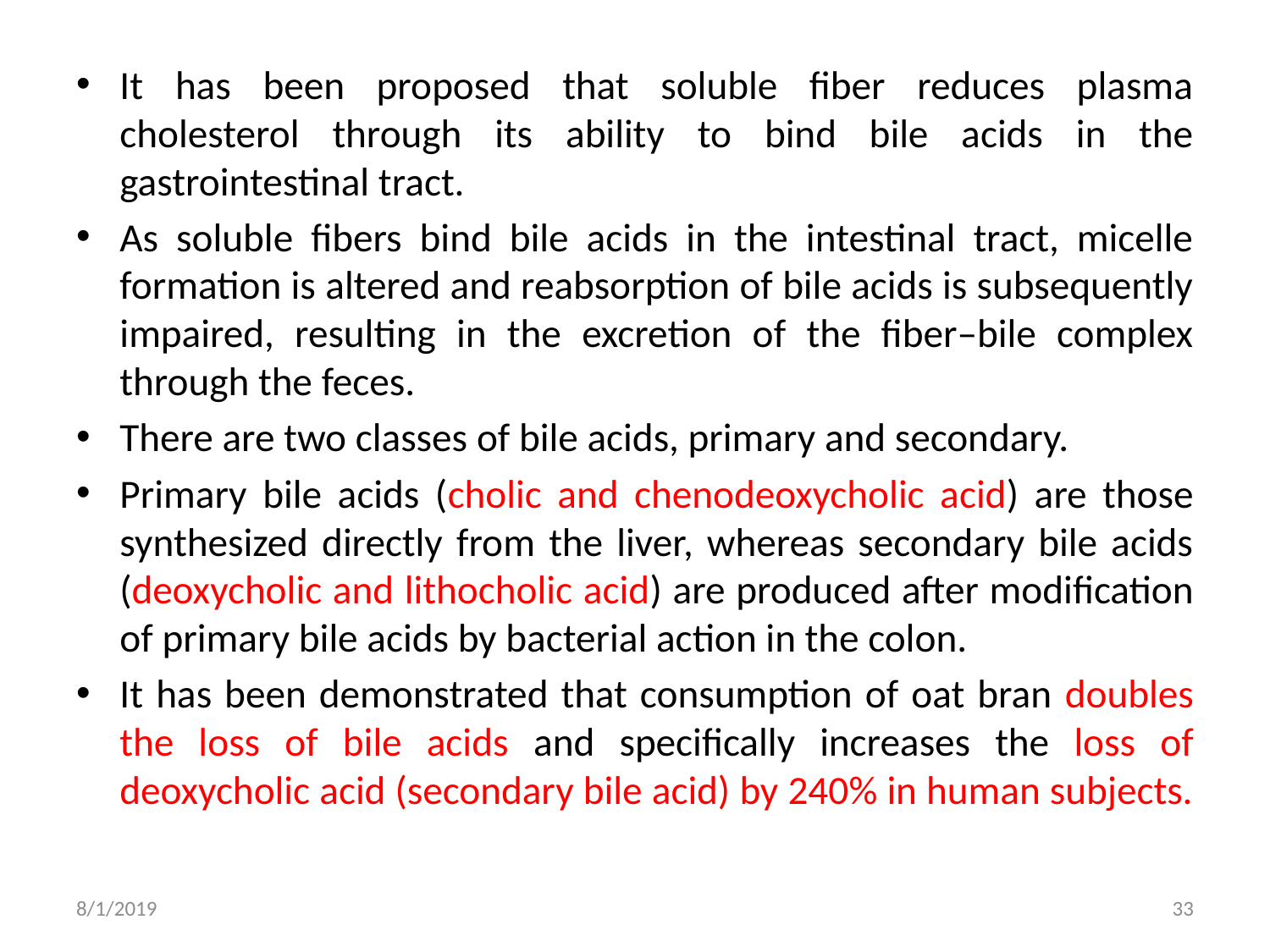

It has been proposed that soluble fiber reduces plasma cholesterol through its ability to bind bile acids in the gastrointestinal tract.
As soluble fibers bind bile acids in the intestinal tract, micelle formation is altered and reabsorption of bile acids is subsequently impaired, resulting in the excretion of the fiber–bile complex through the feces.
There are two classes of bile acids, primary and secondary.
Primary bile acids (cholic and chenodeoxycholic acid) are those synthesized directly from the liver, whereas secondary bile acids (deoxycholic and lithocholic acid) are produced after modification of primary bile acids by bacterial action in the colon.
It has been demonstrated that consumption of oat bran doubles the loss of bile acids and specifically increases the loss of deoxycholic acid (secondary bile acid) by 240% in human subjects.
8/1/2019
33